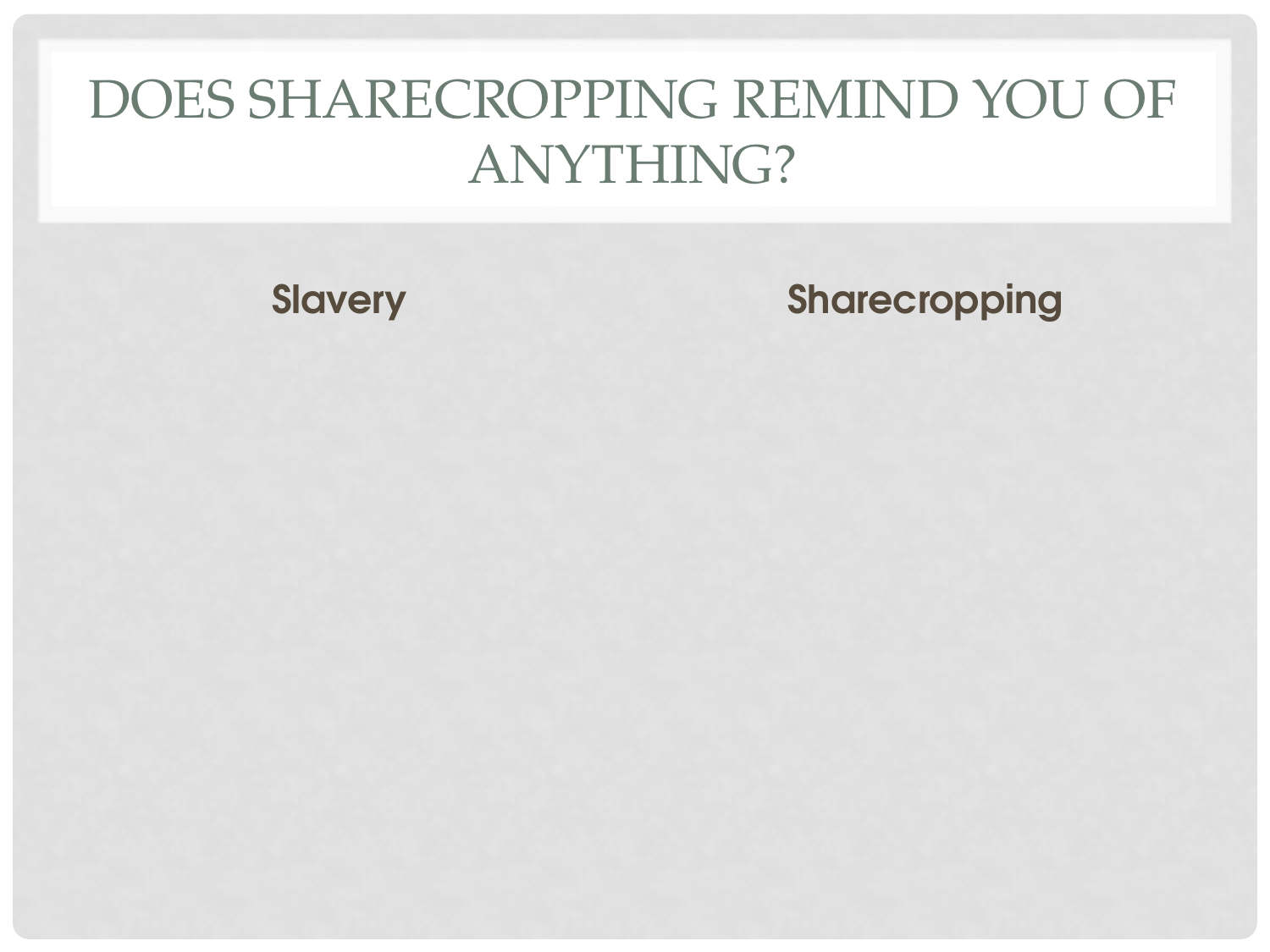

# Does sharecropping remind you of anything?
Slavery
Sharecropping